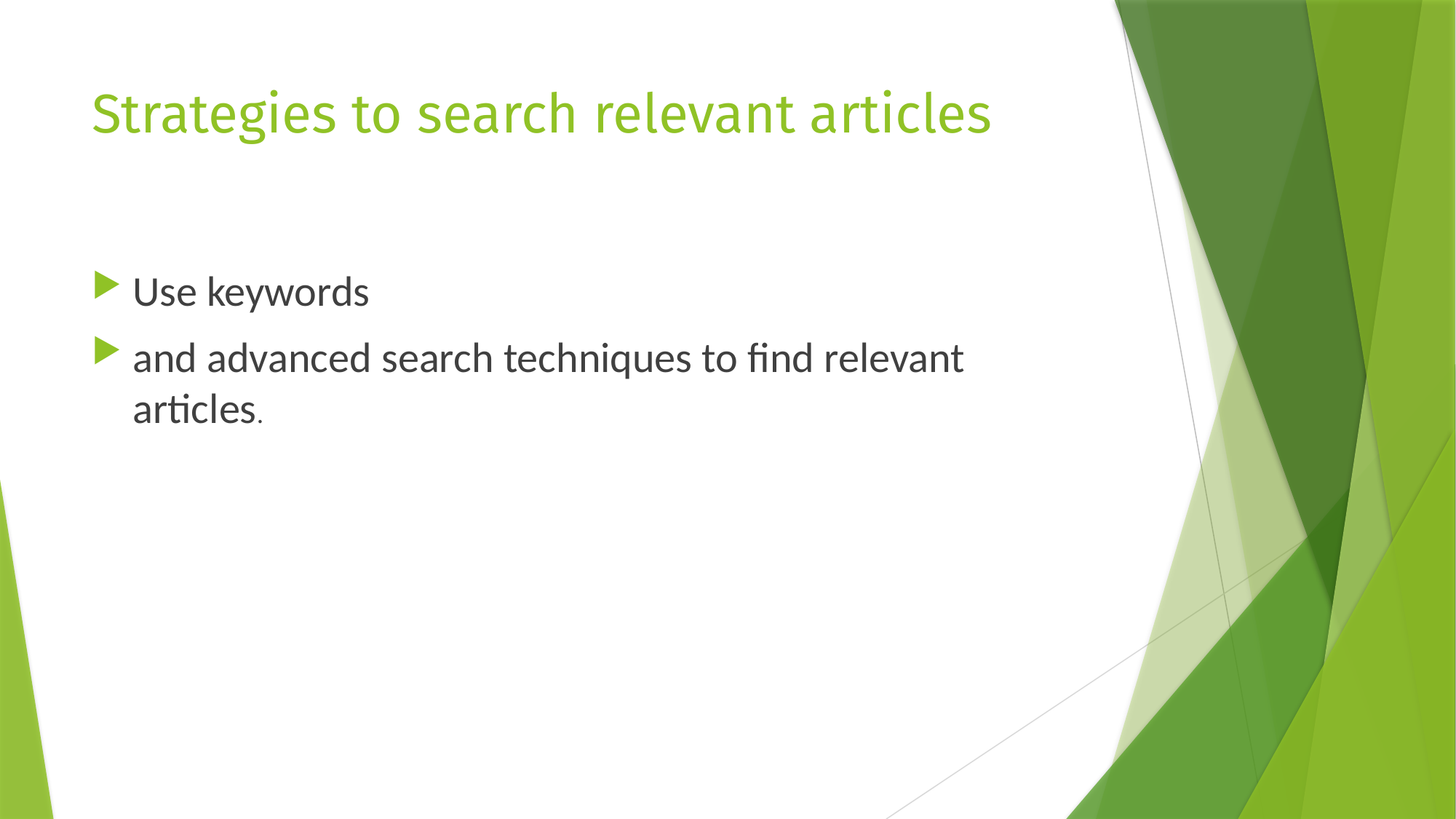

# Strategies to search relevant articles
Use keywords
and advanced search techniques to find relevant articles.